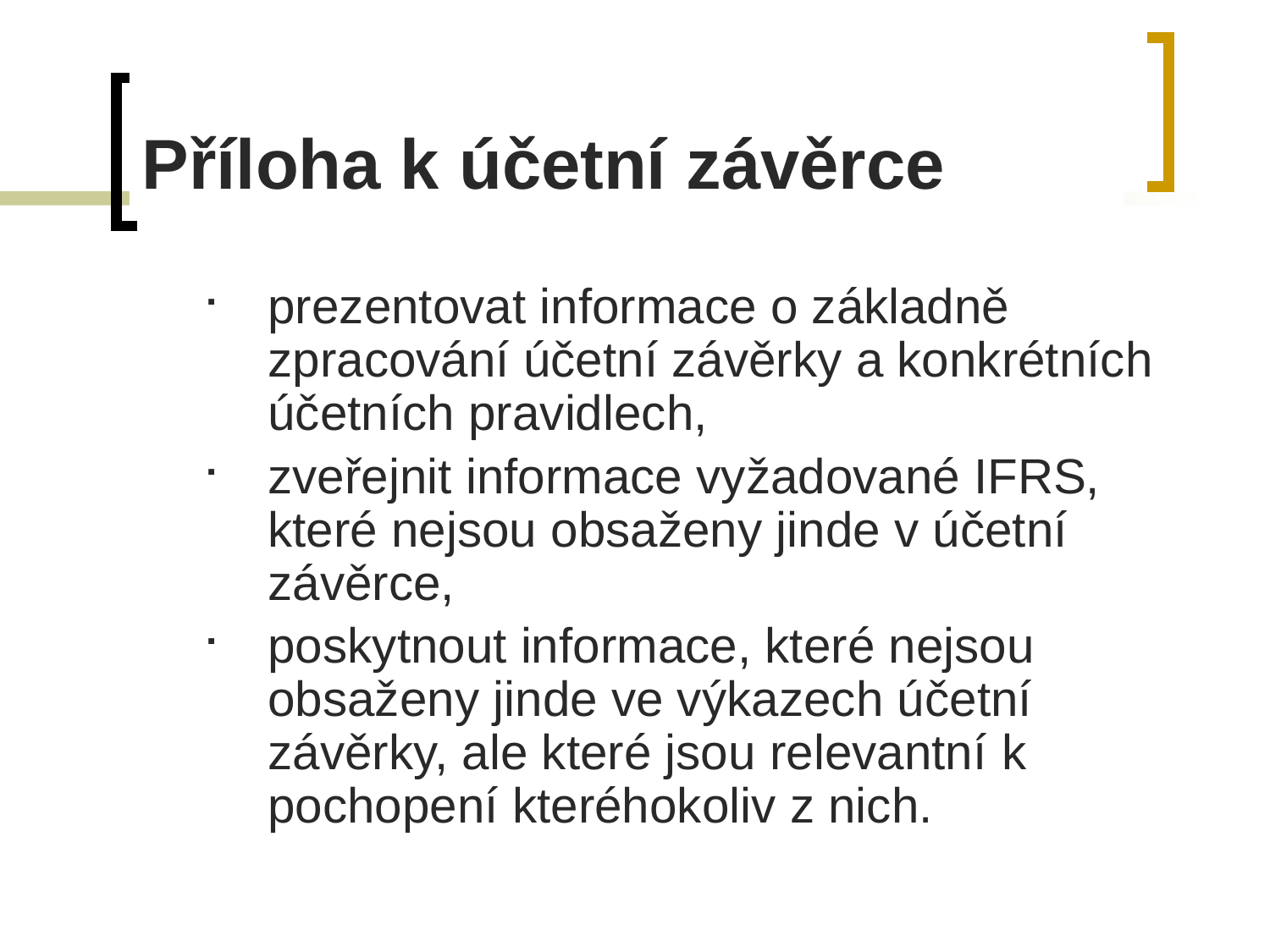

# Příloha k účetní závěrce
prezentovat informace o základně zpracování účetní závěrky a konkrétních účetních pravidlech,
zveřejnit informace vyžadované IFRS, které nejsou obsaženy jinde v účetní závěrce,
poskytnout informace, které nejsou obsaženy jinde ve výkazech účetní závěrky, ale které jsou relevantní k pochopení kteréhokoliv z nich.